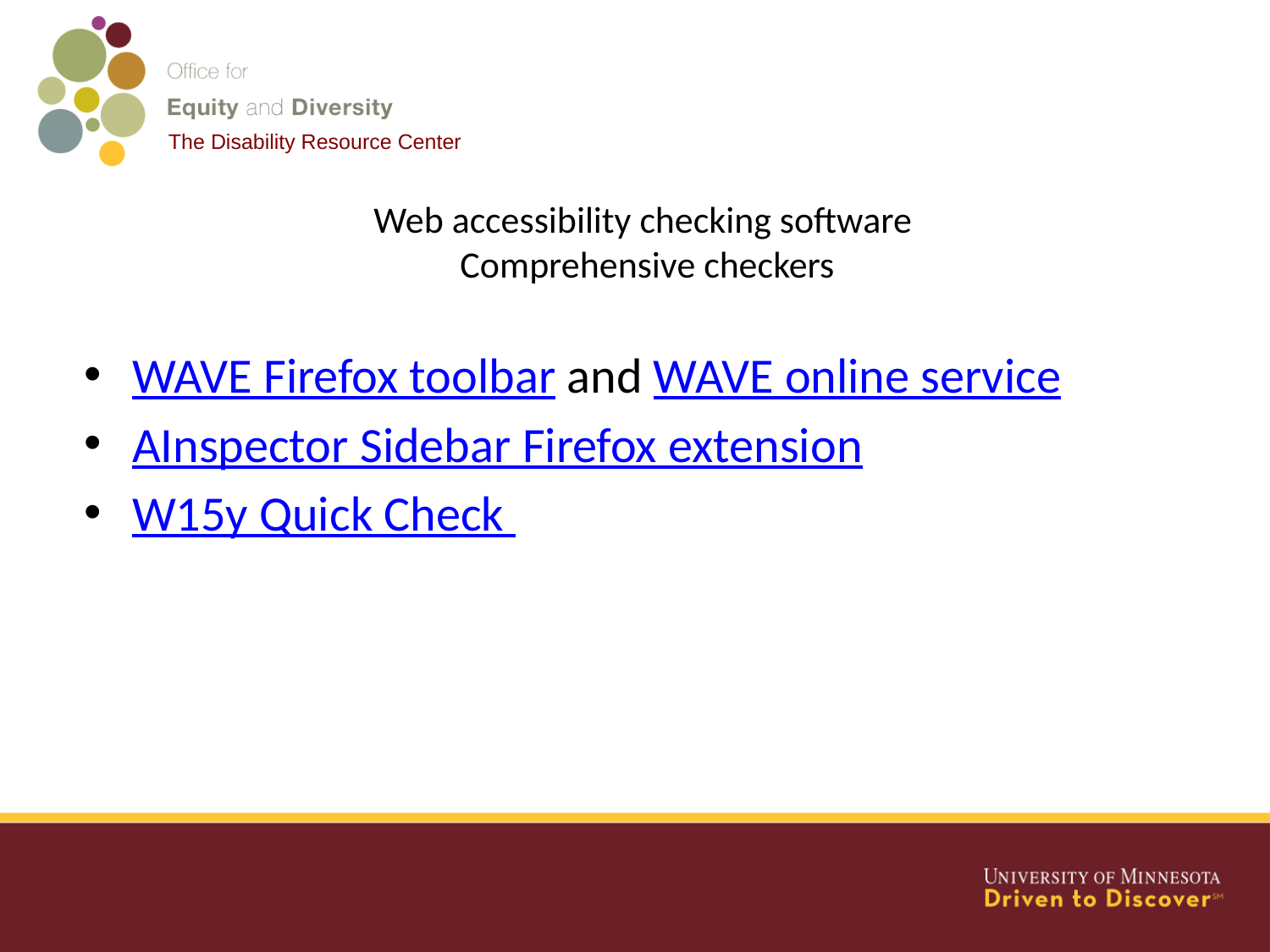

The Disability Resource Center

# Web accessibility checking software Comprehensive checkers
WAVE Firefox toolbar and WAVE online service
AInspector Sidebar Firefox extension
W15y Quick Check